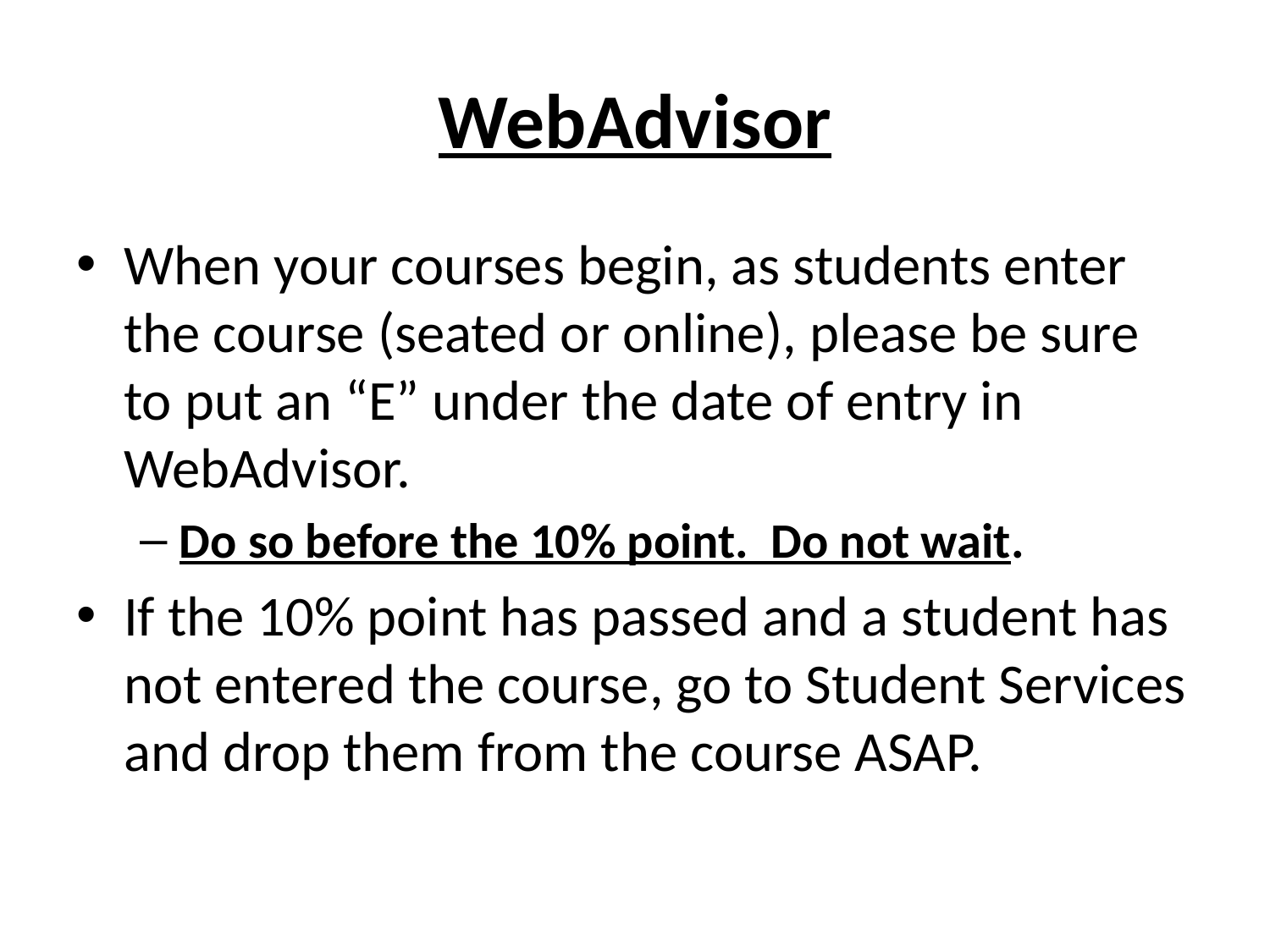

# WebAdvisor
When your courses begin, as students enter the course (seated or online), please be sure to put an “E” under the date of entry in WebAdvisor.
Do so before the 10% point.  Do not wait.
If the 10% point has passed and a student has not entered the course, go to Student Services and drop them from the course ASAP.